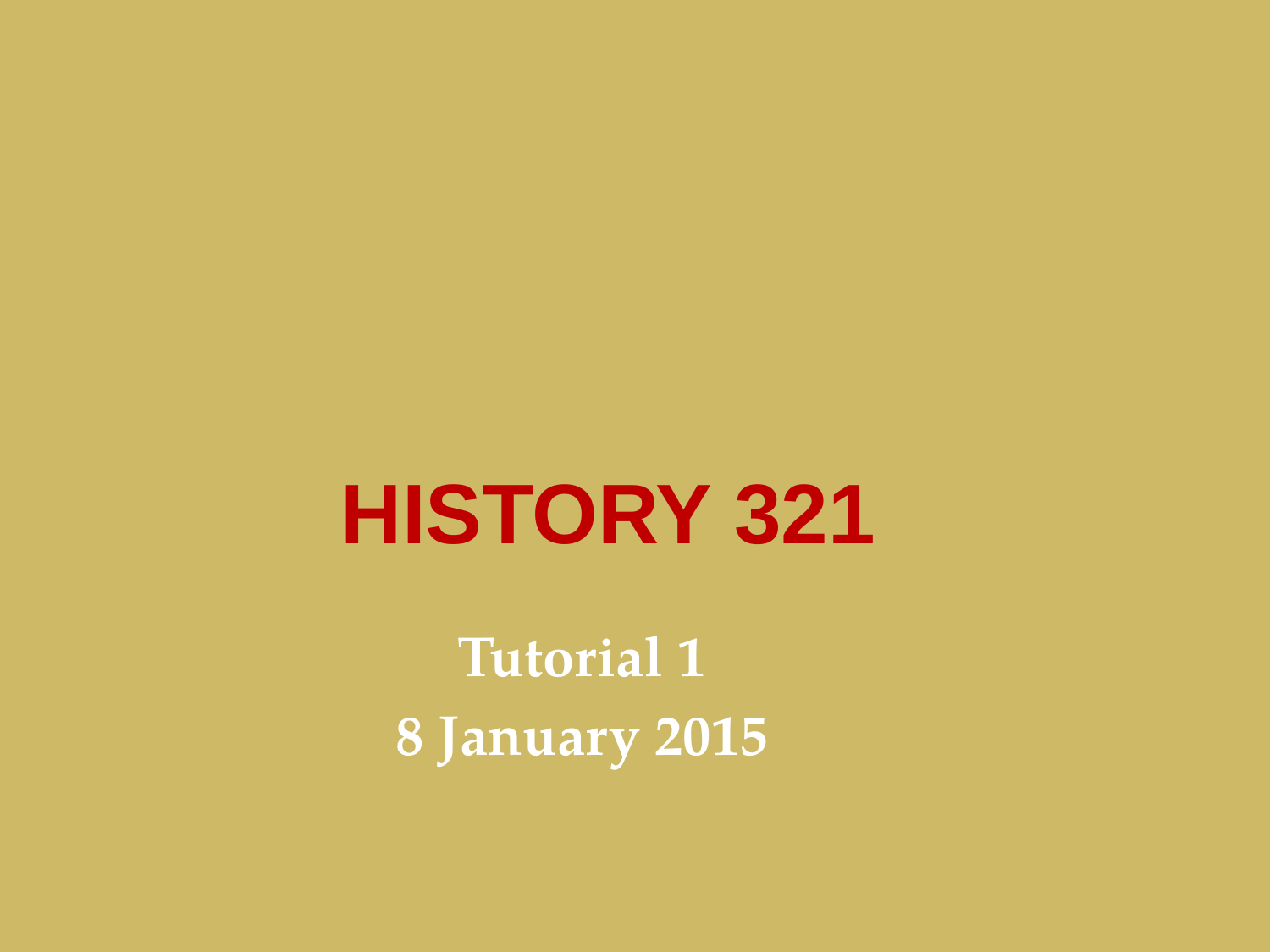

# History 321
Tutorial 1
8 January 2015